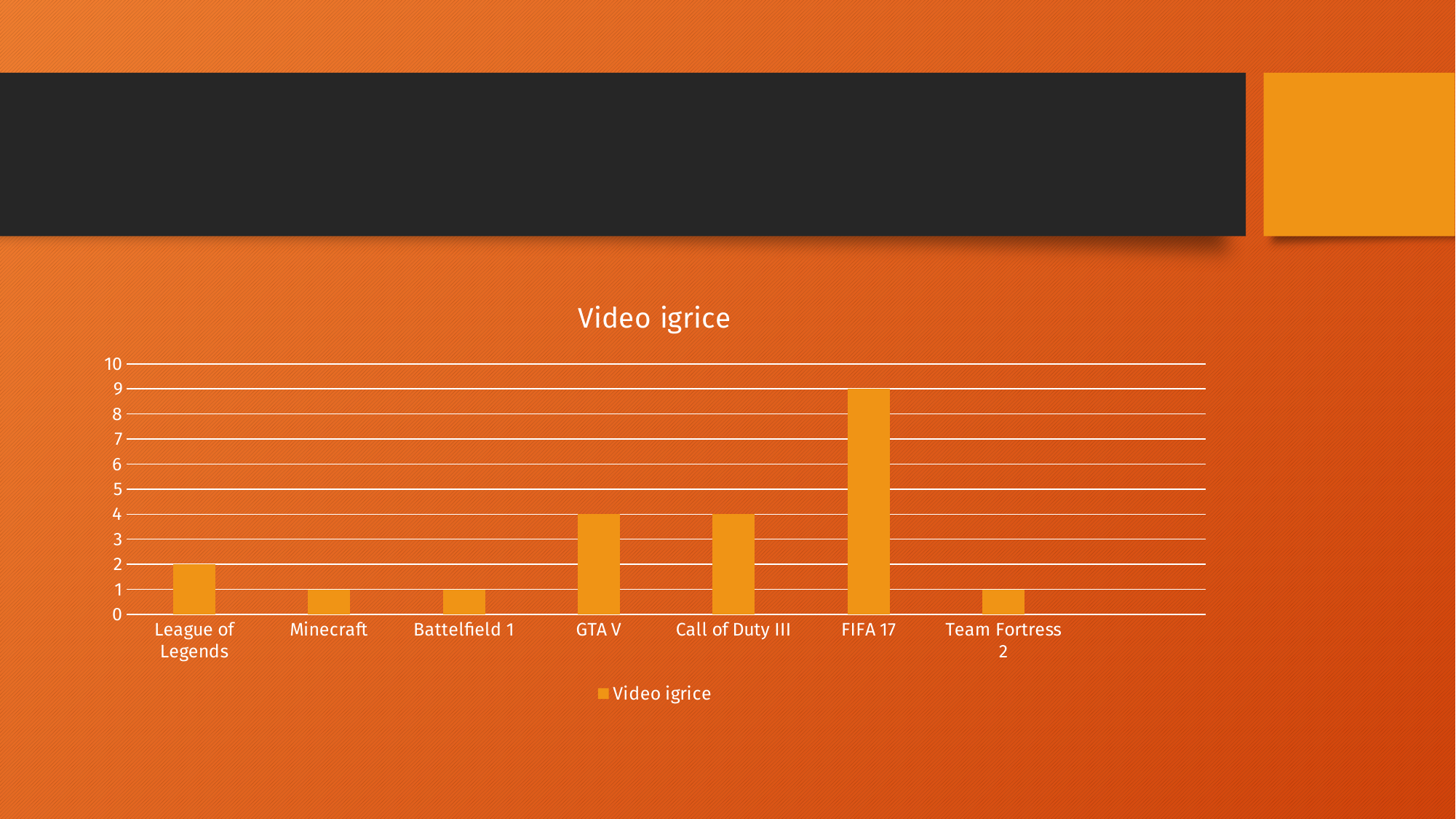

#

### Chart:

| Category | Video igrice |
|---|---|
| League of Legends | 2.0 |
| Minecraft | 1.0 |
| Battelfield 1 | 1.0 |
| GTA V | 4.0 |
| Call of Duty III | 4.0 |
| FIFA 17 | 9.0 |
| Team Fortress 2 | 1.0 |